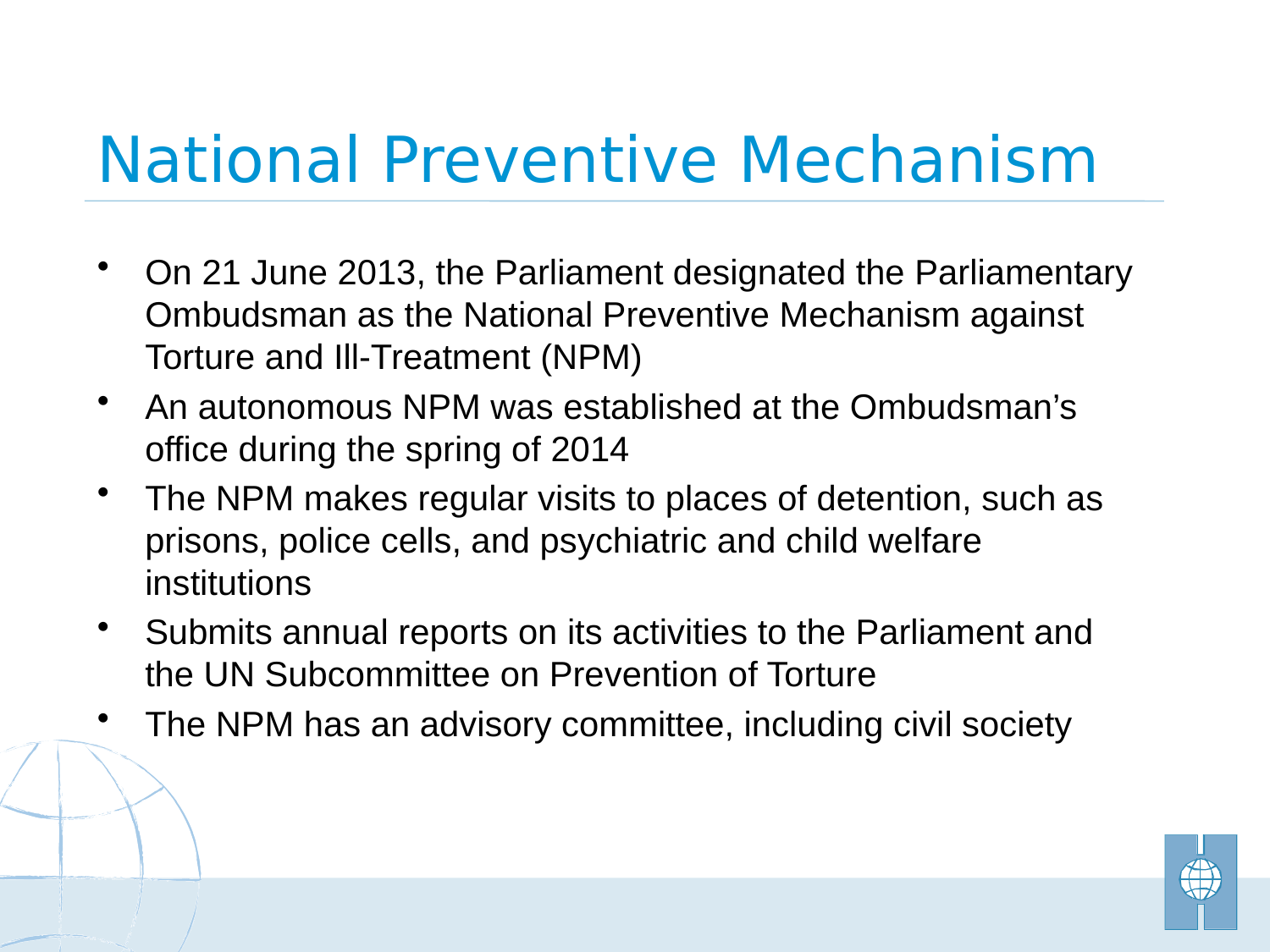

# National Preventive Mechanism
On 21 June 2013, the Parliament designated the Parliamentary Ombudsman as the National Preventive Mechanism against Torture and Ill-Treatment (NPM)
An autonomous NPM was established at the Ombudsman’s office during the spring of 2014
The NPM makes regular visits to places of detention, such as prisons, police cells, and psychiatric and child welfare institutions
Submits annual reports on its activities to the Parliament and the UN Subcommittee on Prevention of Torture
The NPM has an advisory committee, including civil society